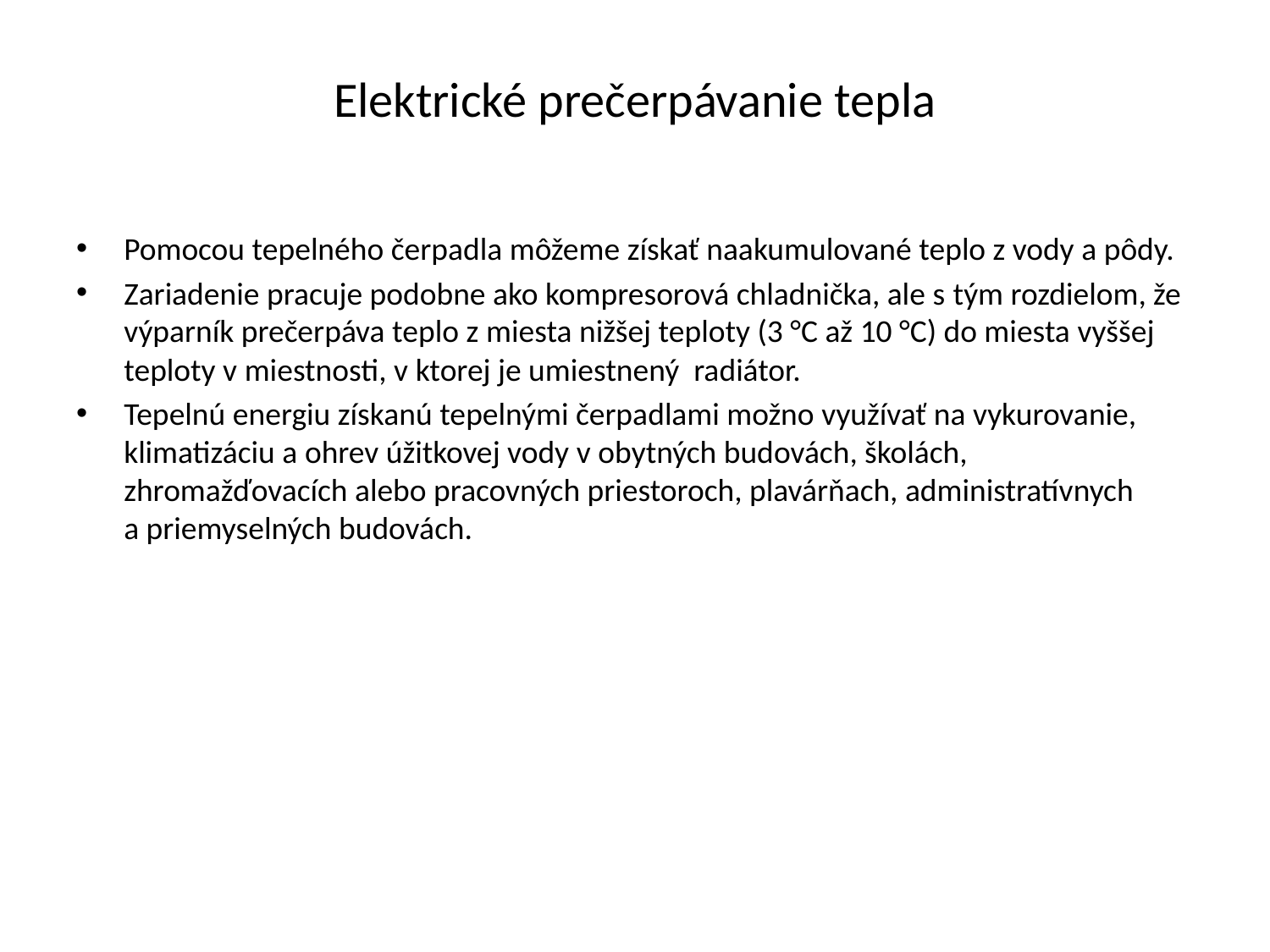

# Elektrické prečerpávanie tepla
Pomocou tepelného čerpadla môžeme získať naakumulované teplo z vody a pôdy.
Zariadenie pracuje podobne ako kompresorová chladnička, ale s tým rozdielom, že výparník prečerpáva teplo z miesta nižšej teploty (3 °C až 10 °C) do miesta vyššej teploty v miestnosti, v ktorej je umiestnený  radiátor.
Tepelnú energiu získanú tepelnými čerpadlami možno využívať na vykurovanie, klimatizáciu a ohrev úžitkovej vody v obytných budovách, školách, zhromažďovacích alebo pracovných priestoroch, plavárňach, administratívnych a priemyselných budovách.